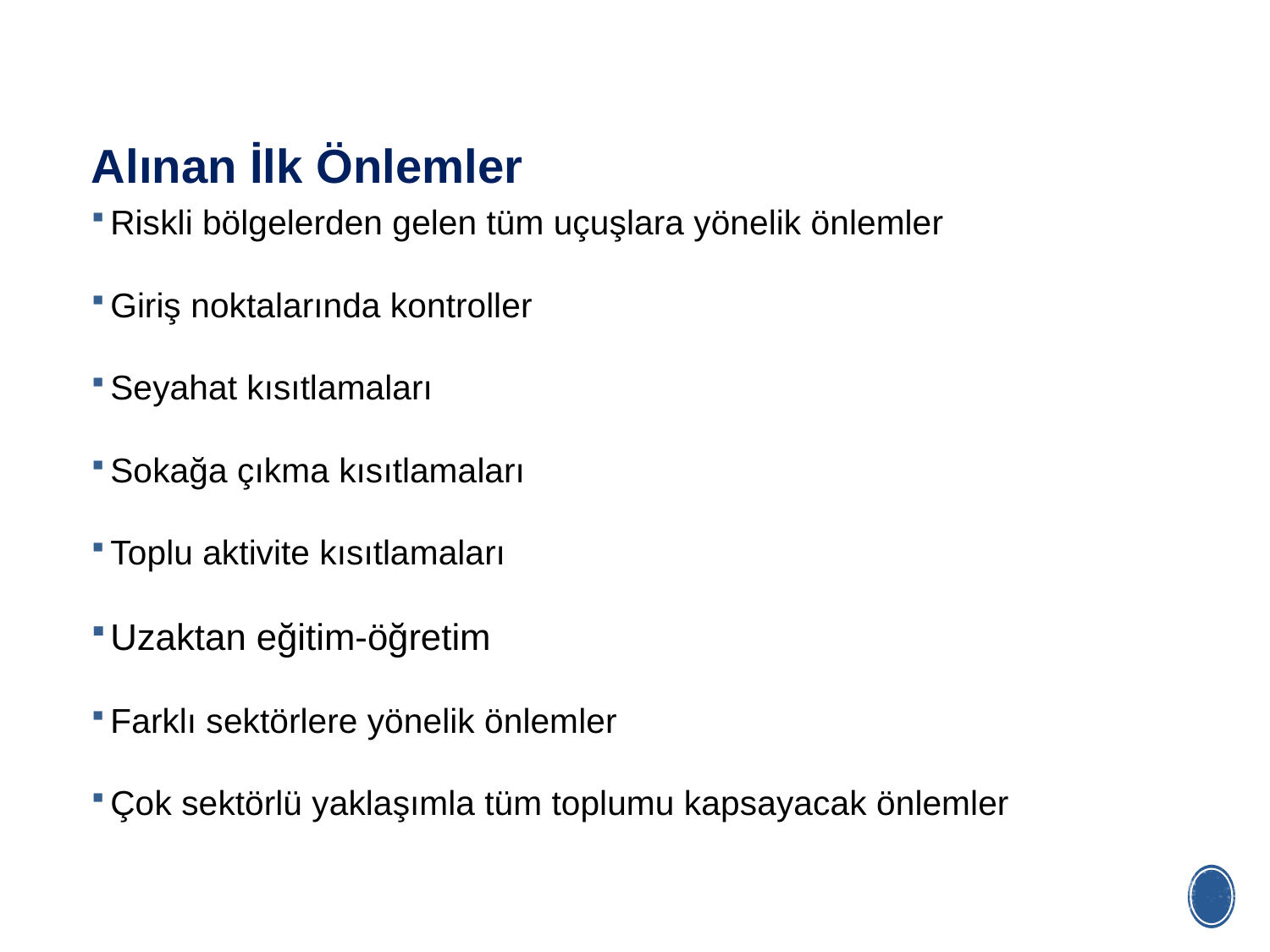

# Alınan İlk Önlemler
Riskli bölgelerden gelen tüm uçuşlara yönelik önlemler

Giriş noktalarında kontroller

Seyahat kısıtlamaları

Sokağa çıkma kısıtlamaları

Toplu aktivite kısıtlamaları

Uzaktan eğitim-öğretim

Farklı sektörlere yönelik önlemler

Çok sektörlü yaklaşımla tüm toplumu kapsayacak önlemler